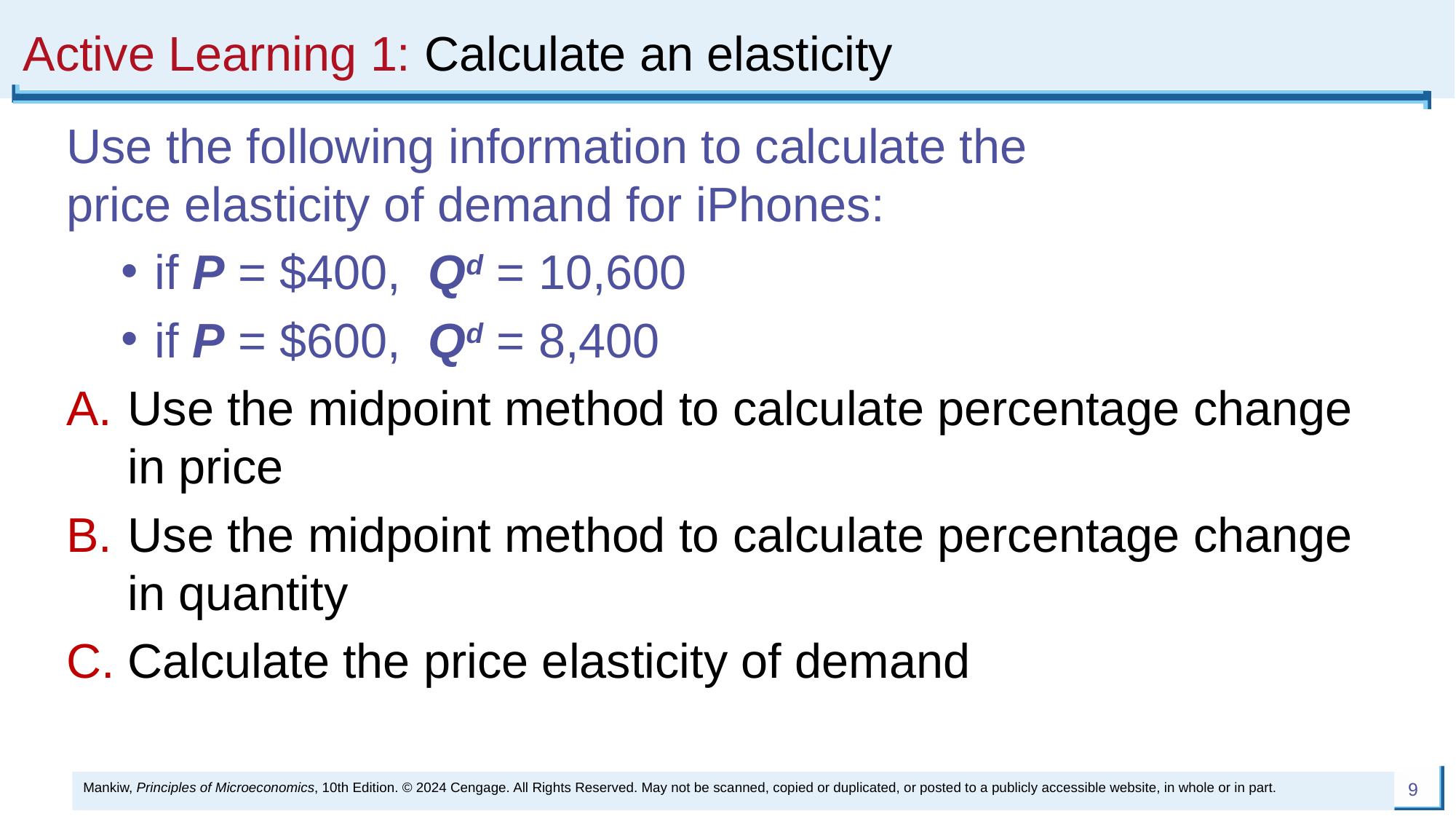

# Active Learning 1: Calculate an elasticity
Use the following information to calculate the
price elasticity of demand for iPhones:
if P = $400,  Qd = 10,600
if P = $600,  Qd = 8,400
Use the midpoint method to calculate percentage change in price
Use the midpoint method to calculate percentage change in quantity
Calculate the price elasticity of demand

Mankiw, Principles of Microeconomics, 10th Edition. © 2024 Cengage. All Rights Reserved. May not be scanned, copied or duplicated, or posted to a publicly accessible website, in whole or in part.
9